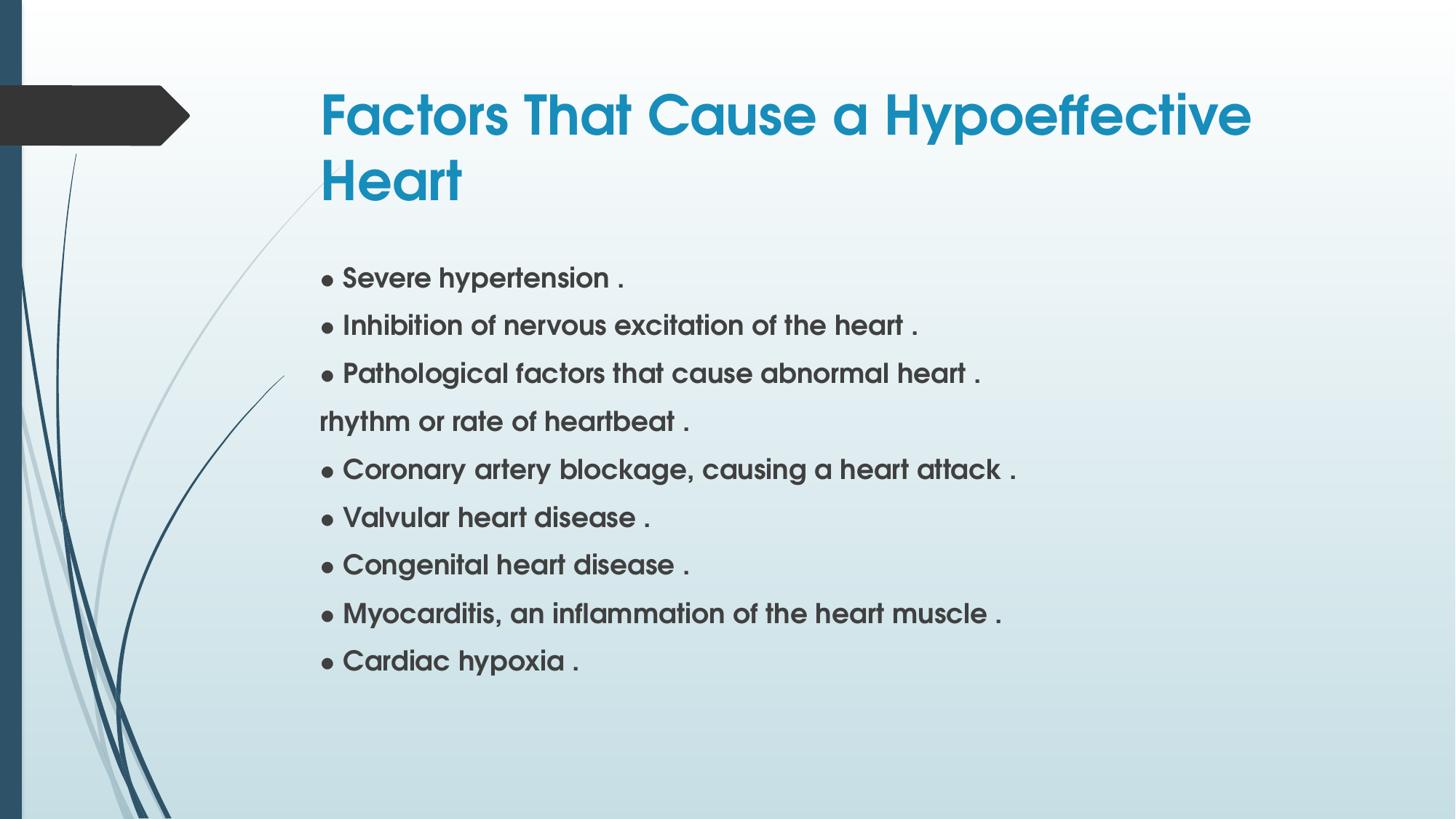

# Factors That Cause a Hypoeffective Heart
• Severe hypertension .
• Inhibition of nervous excitation of the heart .
• Pathological factors that cause abnormal heart .
rhythm or rate of heartbeat .
• Coronary artery blockage, causing a heart attack .
• Valvular heart disease .
• Congenital heart disease .
• Myocarditis, an inflammation of the heart muscle .
• Cardiac hypoxia .